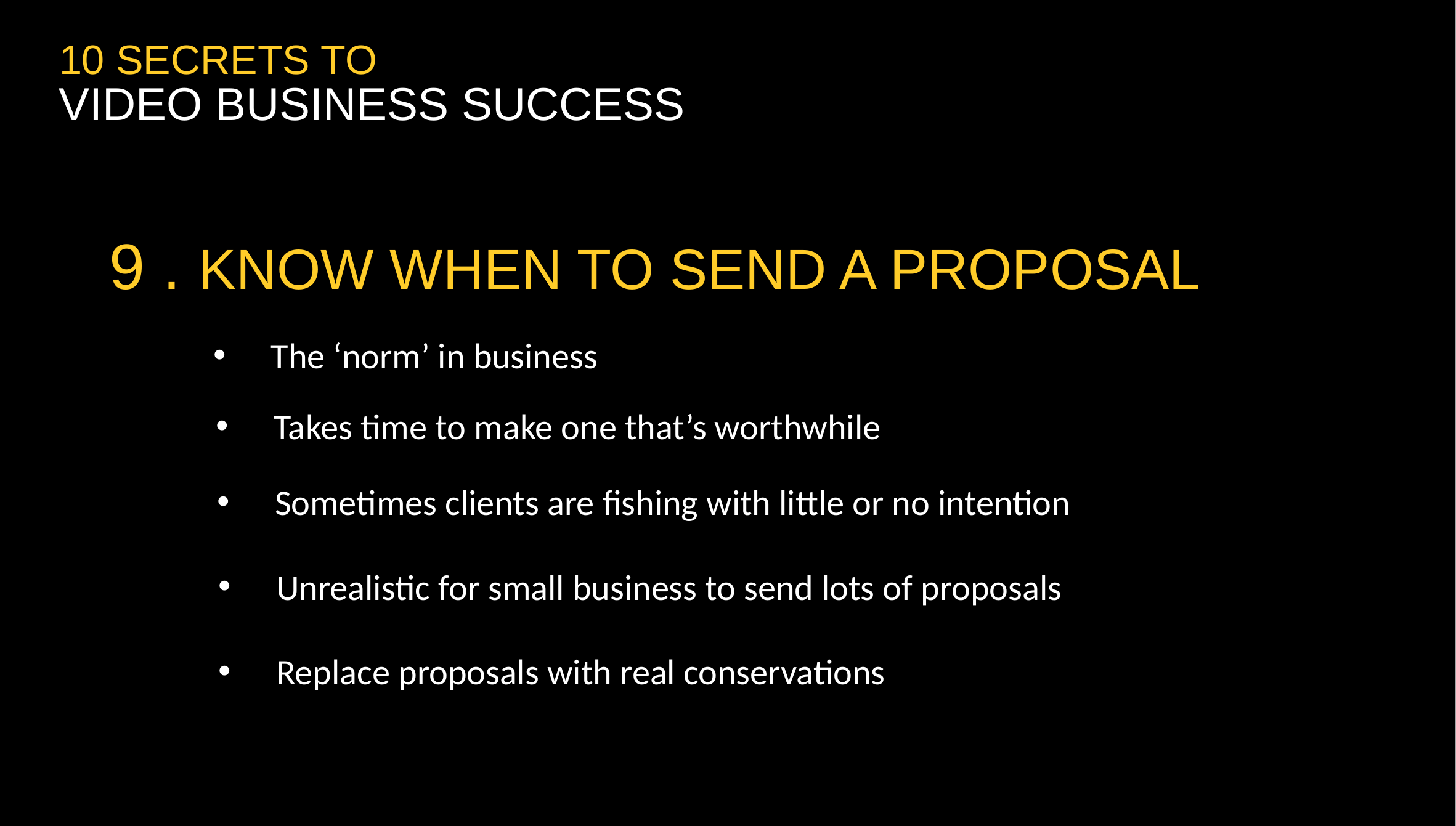

10 SECRETS TO
VIDEO BUSINESS SUCCESS
9 . KNOW WHEN TO SEND A PROPOSAL
The ‘norm’ in business
Takes time to make one that’s worthwhile
Sometimes clients are fishing with little or no intention
Unrealistic for small business to send lots of proposals
Replace proposals with real conservations